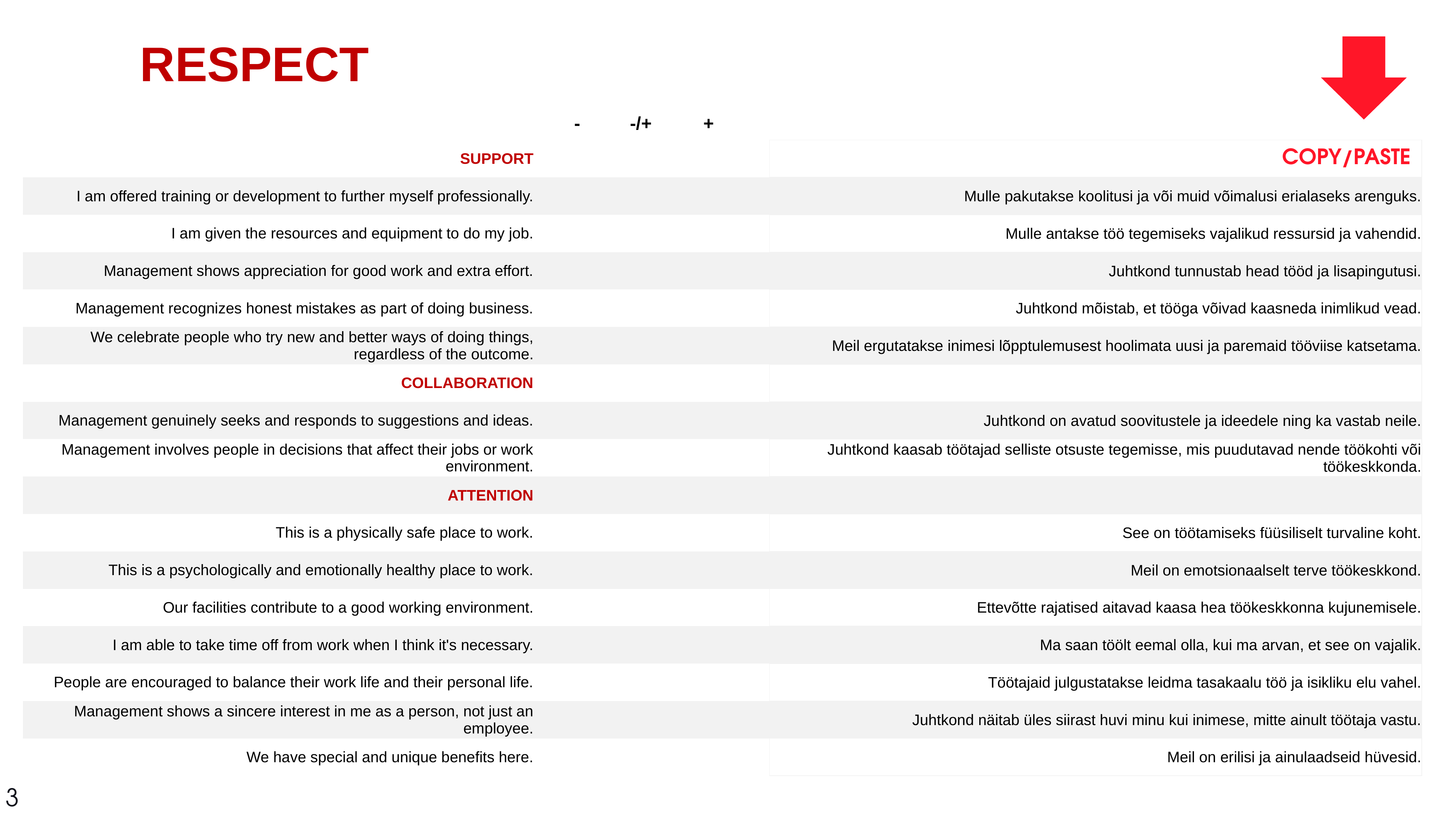

RESPECT
|  | - | -/+ | + |  |  |
| --- | --- | --- | --- | --- | --- |
| SUPPORT |  |  |  |  | COPY/PASTE |
| I am offered training or development to further myself professionally. |  |  |  |  | Mulle pakutakse koolitusi ja või muid võimalusi erialaseks arenguks. |
| I am given the resources and equipment to do my job. |  |  |  |  | Mulle antakse töö tegemiseks vajalikud ressursid ja vahendid. |
| Management shows appreciation for good work and extra effort. |  |  |  |  | Juhtkond tunnustab head tööd ja lisapingutusi. |
| Management recognizes honest mistakes as part of doing business. |  |  |  |  | Juhtkond mõistab, et tööga võivad kaasneda inimlikud vead. |
| We celebrate people who try new and better ways of doing things, regardless of the outcome. |  |  |  |  | Meil ergutatakse inimesi lõpptulemusest hoolimata uusi ja paremaid tööviise katsetama. |
| COLLABORATION |  |  |  |  |  |
| Management genuinely seeks and responds to suggestions and ideas. |  |  |  |  | Juhtkond on avatud soovitustele ja ideedele ning ka vastab neile. |
| Management involves people in decisions that affect their jobs or work environment. |  |  |  |  | Juhtkond kaasab töötajad selliste otsuste tegemisse, mis puudutavad nende töökohti või töökeskkonda. |
| ATTENTION |  |  |  |  |  |
| This is a physically safe place to work. |  |  |  |  | See on töötamiseks füüsiliselt turvaline koht. |
| This is a psychologically and emotionally healthy place to work. |  |  |  |  | Meil on emotsionaalselt terve töökeskkond. |
| Our facilities contribute to a good working environment. |  |  |  |  | Ettevõtte rajatised aitavad kaasa hea töökeskkonna kujunemisele. |
| I am able to take time off from work when I think it's necessary. |  |  |  |  | Ma saan töölt eemal olla, kui ma arvan, et see on vajalik. |
| People are encouraged to balance their work life and their personal life. |  |  |  |  | Töötajaid julgustatakse leidma tasakaalu töö ja isikliku elu vahel. |
| Management shows a sincere interest in me as a person, not just an employee. |  |  |  |  | Juhtkond näitab üles siirast huvi minu kui inimese, mitte ainult töötaja vastu. |
| We have special and unique benefits here. |  |  |  |  | Meil on erilisi ja ainulaadseid hüvesid. |
3